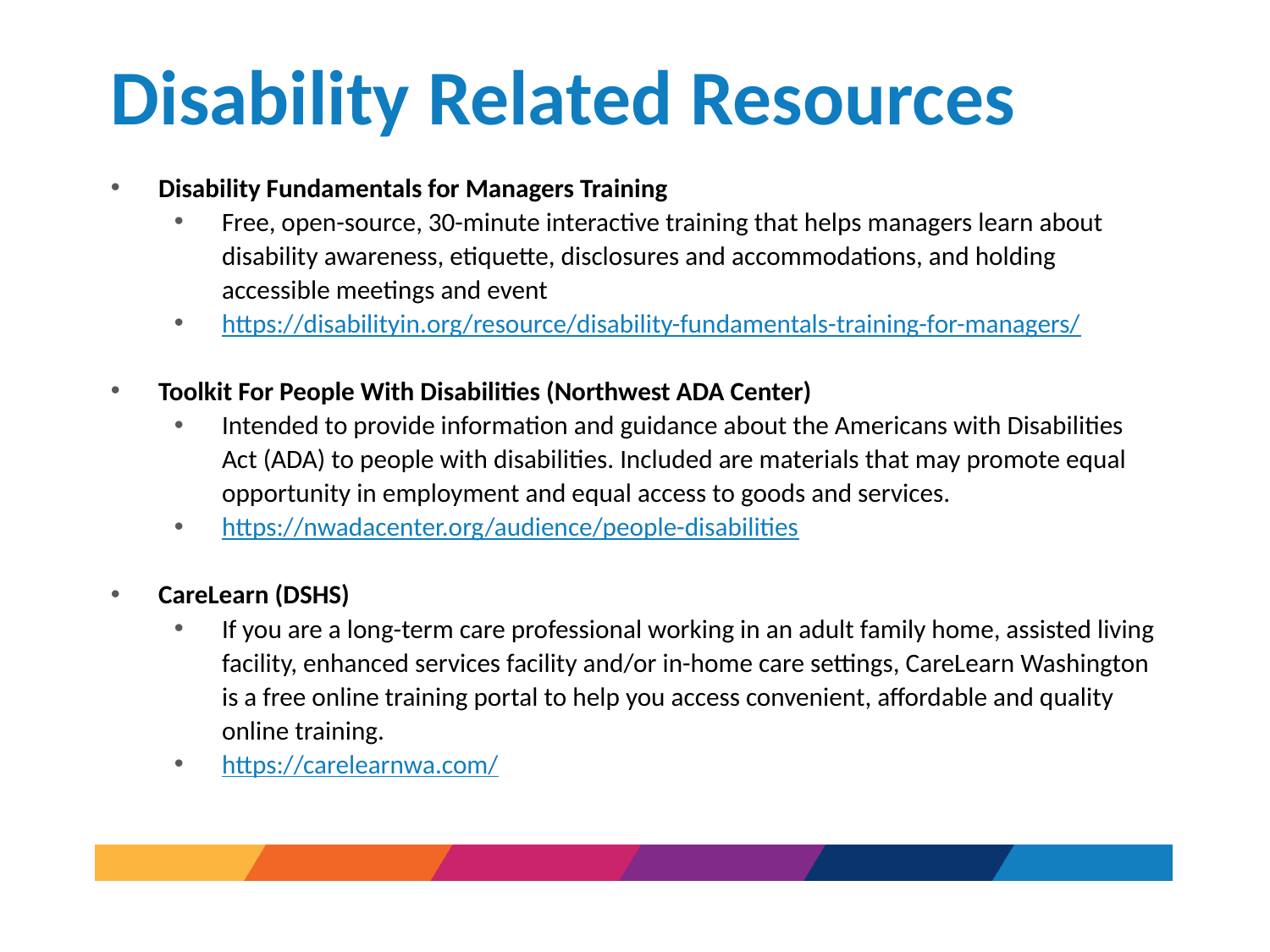

# Disability Related Resources
Disability Fundamentals for Managers Training
Free, open-source, 30-minute interactive training that helps managers learn about disability awareness, etiquette, disclosures and accommodations, and holding accessible meetings and event
https://disabilityin.org/resource/disability-fundamentals-training-for-managers/

Toolkit For People With Disabilities (Northwest ADA Center)
Intended to provide information and guidance about the Americans with Disabilities Act (ADA) to people with disabilities. Included are materials that may promote equal opportunity in employment and equal access to goods and services.
https://nwadacenter.org/audience/people-disabilities

CareLearn (DSHS)
If you are a long-term care professional working in an adult family home, assisted living facility, enhanced services facility and/or in-home care settings, CareLearn Washington is a free online training portal to help you access convenient, affordable and quality online training.
https://carelearnwa.com/